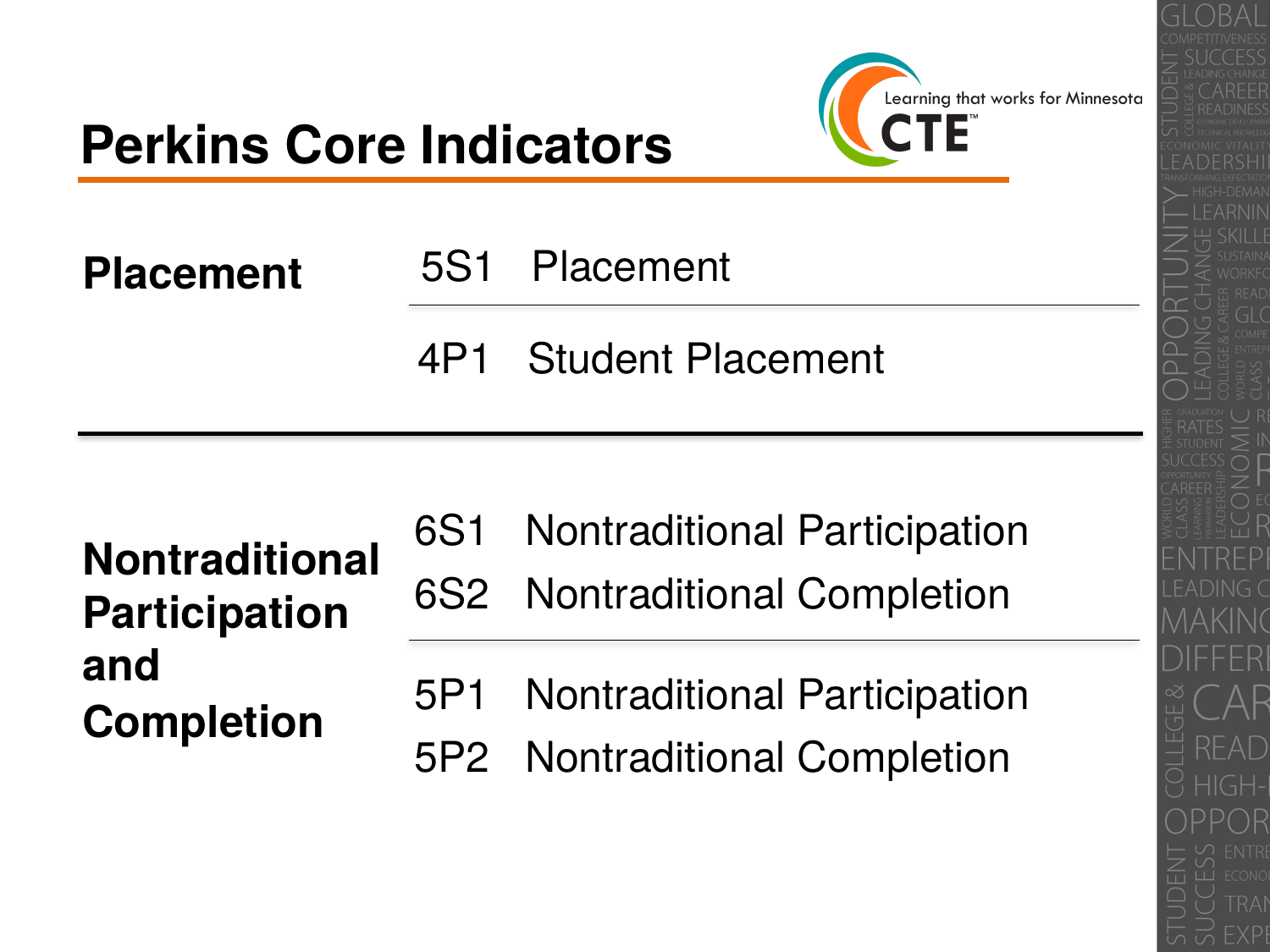

Perkins Core Indicators
5S1   Placement
Placement
4P1   Student Placement
6S1   Nontraditional Participation
Nontraditional Participation and  Completion
6S2   Nontraditional Completion
5P1   Nontraditional Participation
5P2   Nontraditional Completion